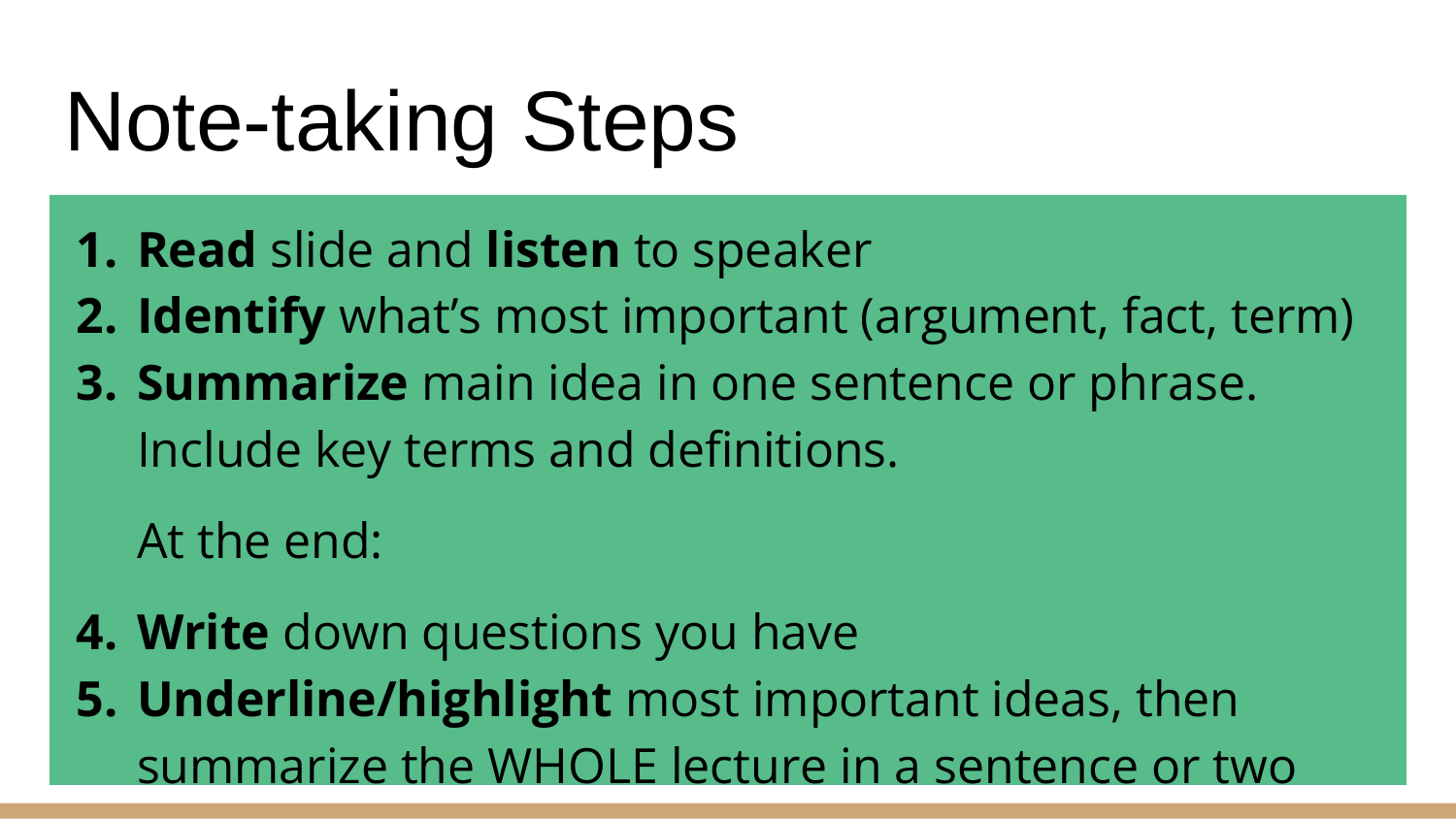

# Note-taking Steps
Read slide and listen to speaker
Identify what’s most important (argument, fact, term)
Summarize main idea in one sentence or phrase. Include key terms and definitions.
At the end:
Write down questions you have
Underline/highlight most important ideas, then summarize the WHOLE lecture in a sentence or two